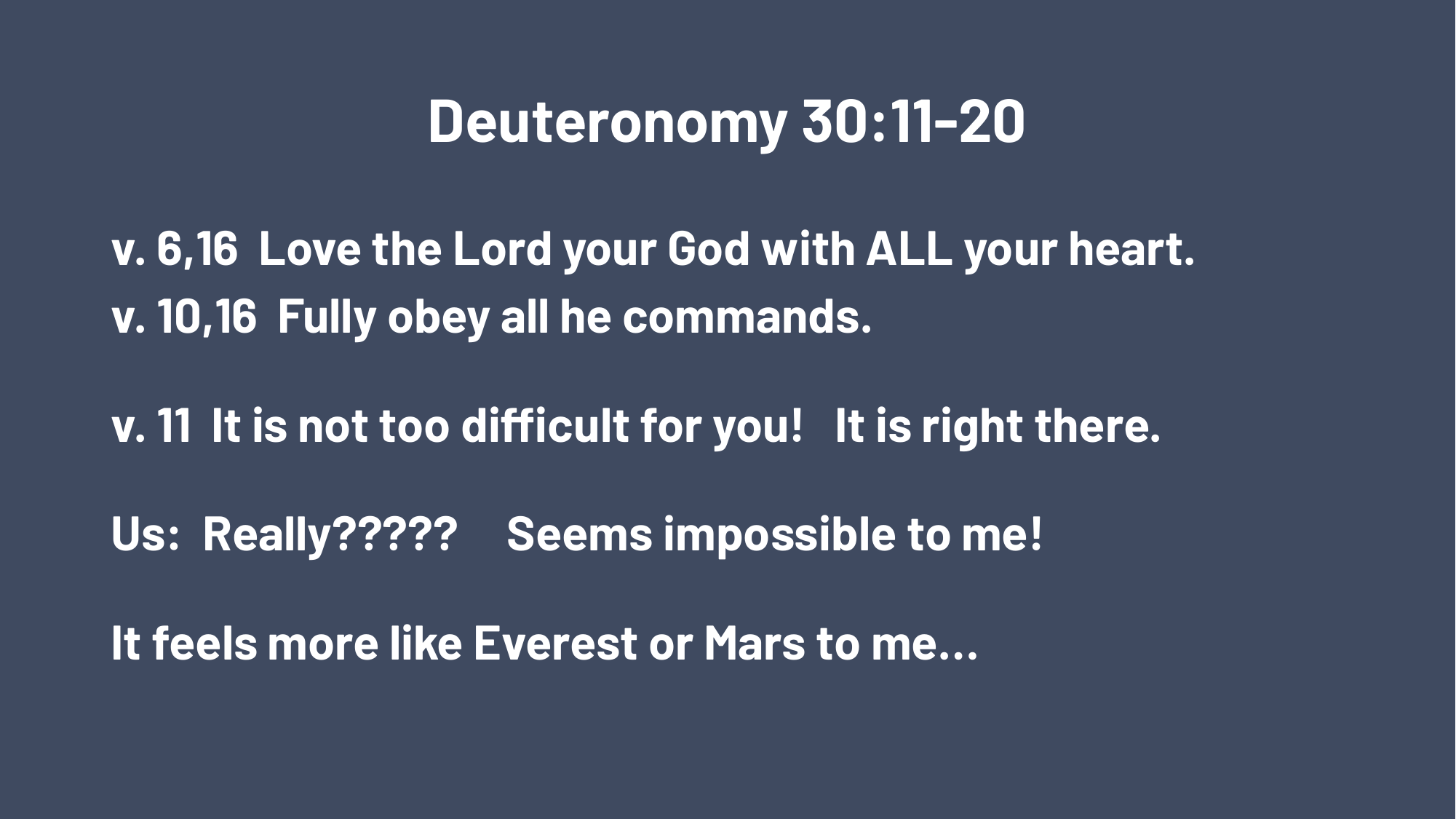

# Deuteronomy 30:11-20
v. 6,16  Love the Lord your God with ALL your heart.
v. 10,16  Fully obey all he commands.

v. 11  It is not too difficult for you!   It is right there.

Us:  Really?????     Seems impossible to me!

It feels more like Everest or Mars to me…